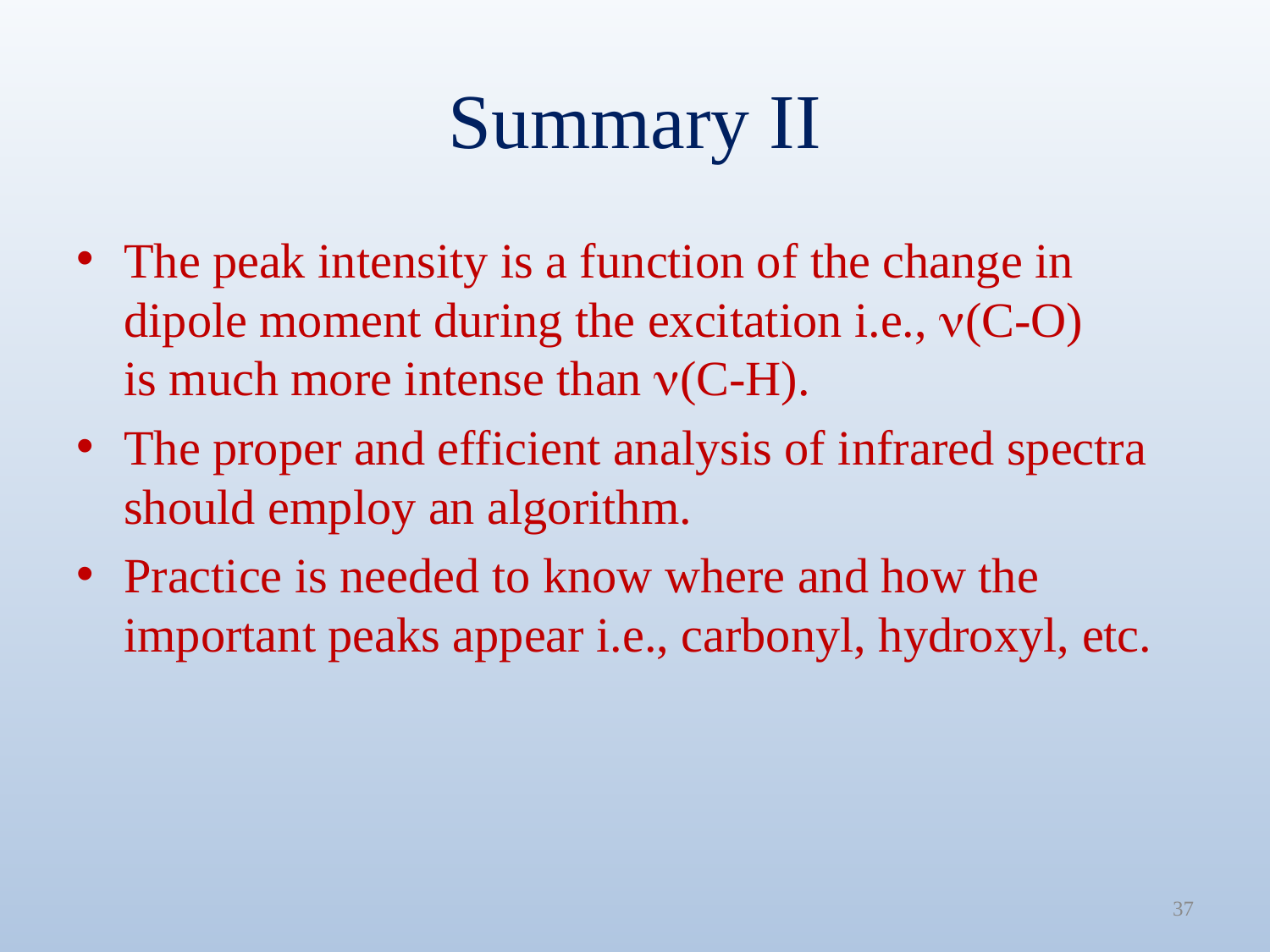

# Summary II
The peak intensity is a function of the change in dipole moment during the excitation i.e., ν(C-O)
is much more intense than ν(C-H).
The proper and efficient analysis of infrared spectra should employ an algorithm.
Practice is needed to know where and how the important peaks appear i.e., carbonyl, hydroxyl, etc.

37